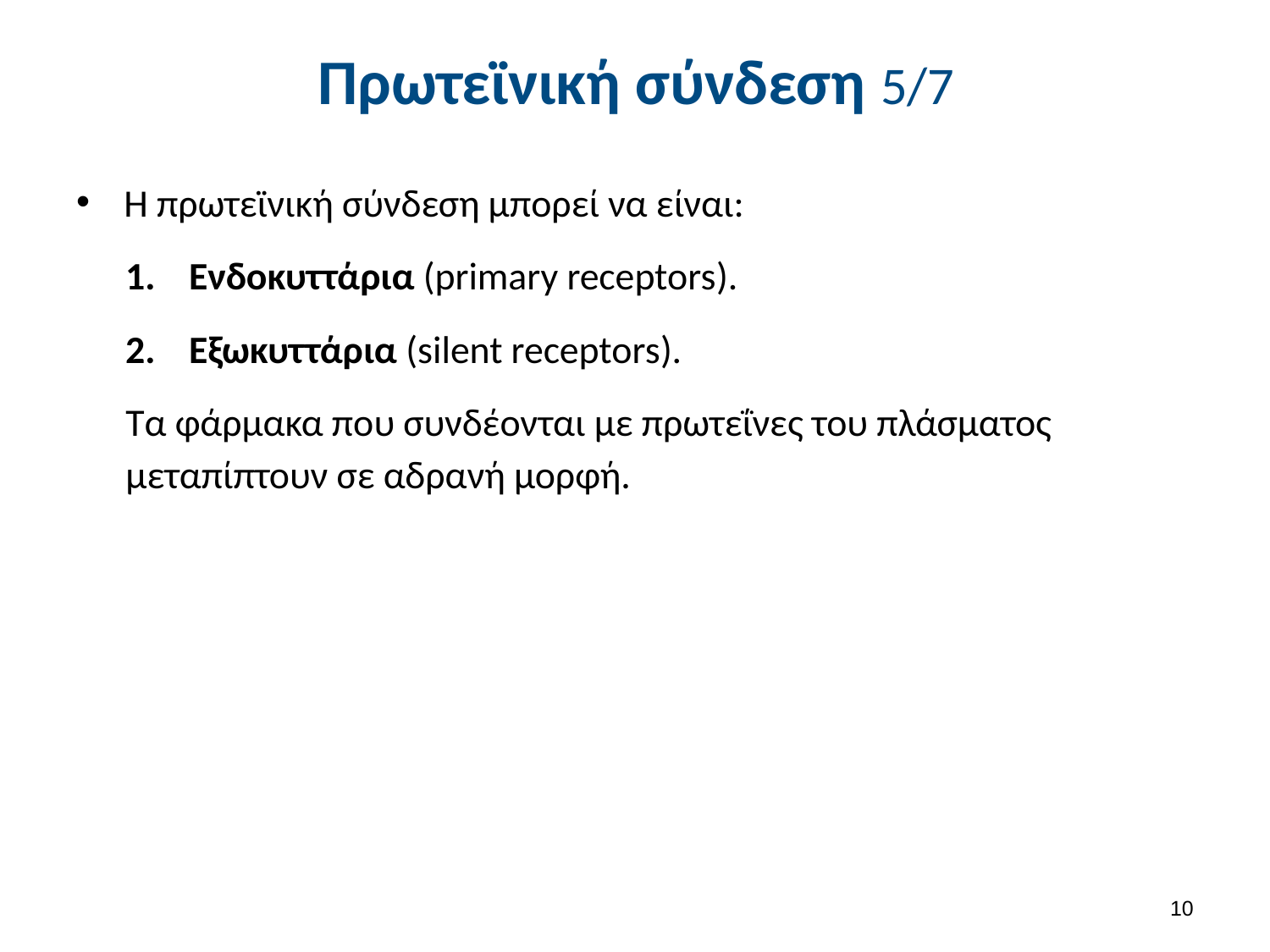

# Πρωτεϊνική σύνδεση 5/7
Η πρωτεϊνική σύνδεση μπορεί να είναι:
Ενδοκυττάρια (primary receptors).
Εξωκυττάρια (silent receptors).
Τα φάρμακα που συνδέονται με πρωτεΐνες του πλάσματος μεταπίπτουν σε αδρα­νή μορφή.
10